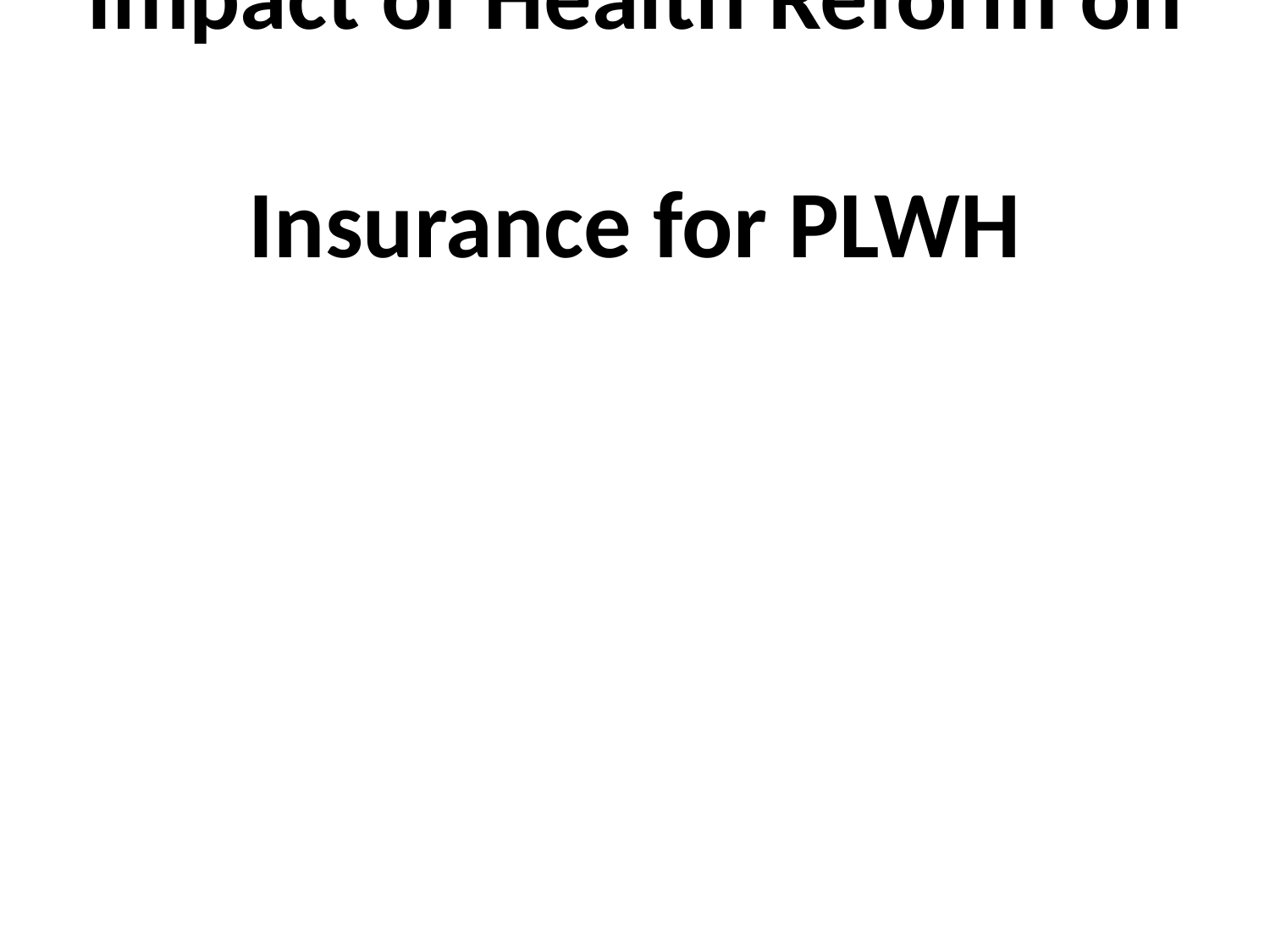

# Impact of Health Reform on Insurance for PLWH